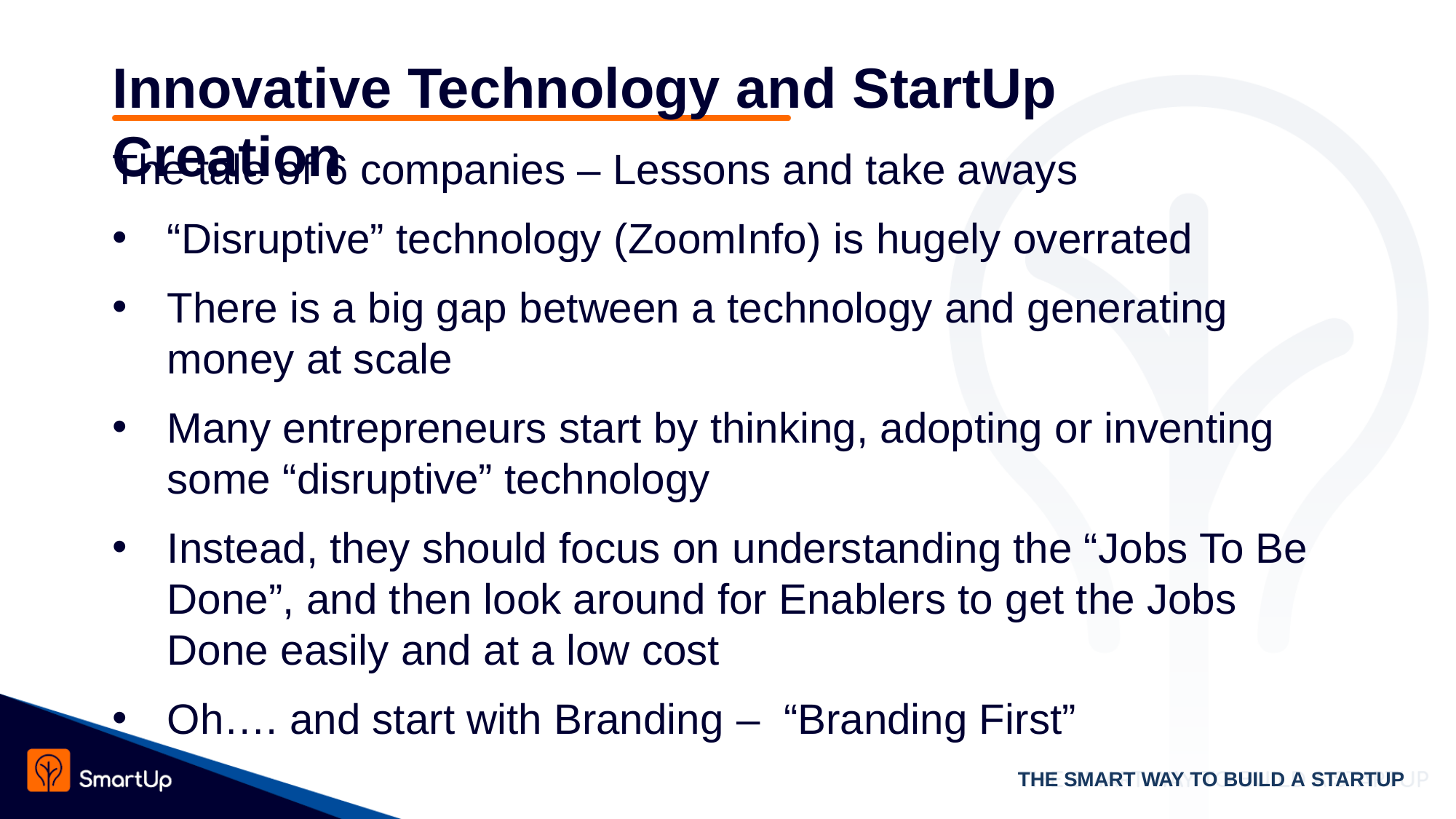

# Innovative Technology and StartUp Creation
The tale of 6 companies – Lessons and take aways

“Disruptive” technology (ZoomInfo) is hugely overrated
There is a big gap between a technology and generating money at scale
Many entrepreneurs start by thinking, adopting or inventing some “disruptive” technology
Instead, they should focus on understanding the “Jobs To Be Done”, and then look around for Enablers to get the Jobs Done easily and at a low cost
Oh…. and start with Branding –  “Branding First”
THE SMART WAY TO BUILD A STARTUP